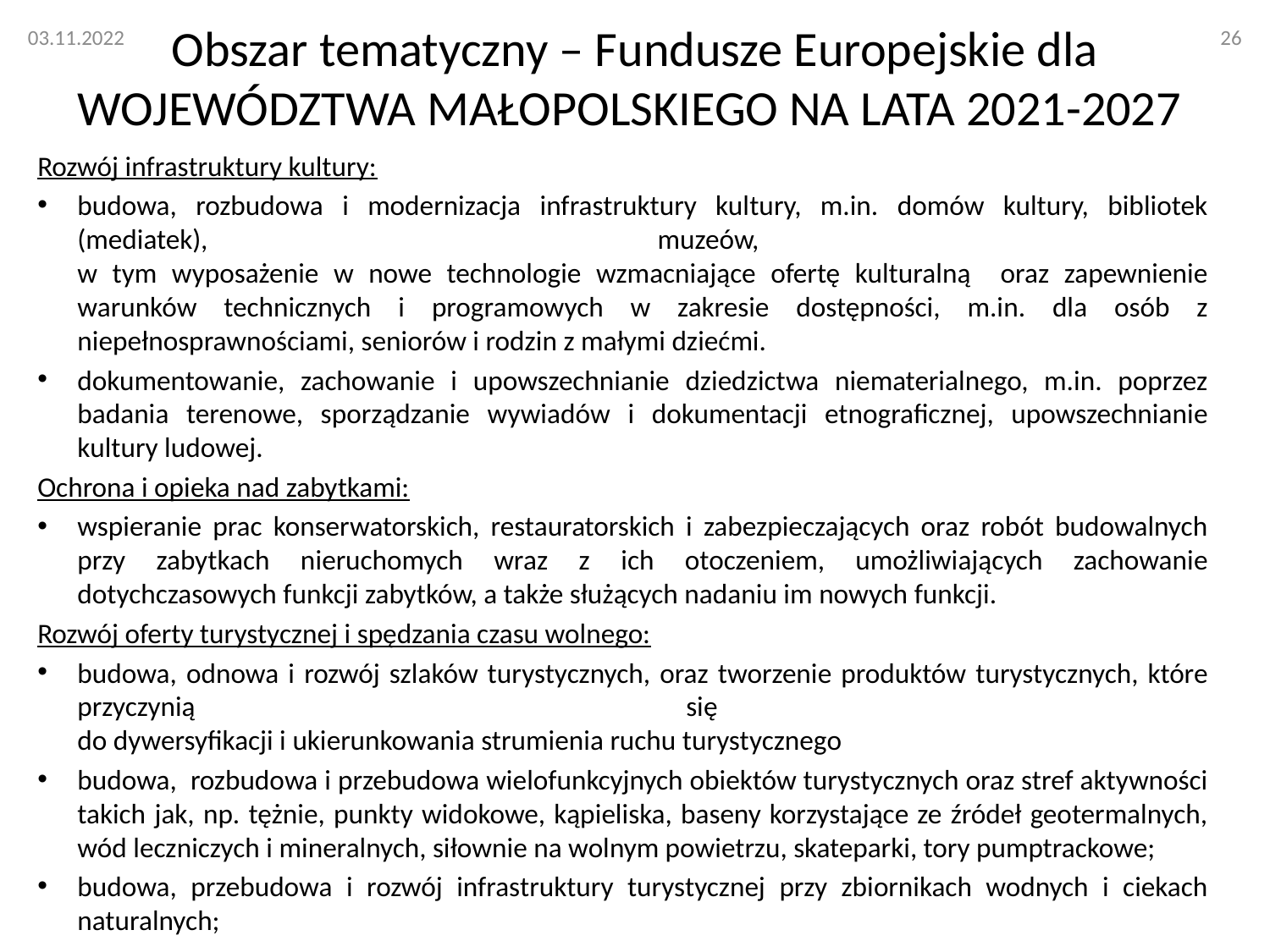

# Obszar tematyczny – Fundusze Europejskie dla WOJEWÓDZTWA MAŁOPOLSKIEGO NA LATA 2021-2027
Rozwój infrastruktury kultury:
budowa, rozbudowa i modernizacja infrastruktury kultury, m.in. domów kultury, bibliotek (mediatek), muzeów,
w tym wyposażenie w nowe technologie wzmacniające ofertę kulturalną  oraz zapewnienie warunków technicznych i programowych w zakresie dostępności, m.in. dla osób z niepełnosprawnościami, seniorów i rodzin z małymi dziećmi.
dokumentowanie, zachowanie i upowszechnianie dziedzictwa niematerialnego, m.in. poprzez badania terenowe, sporządzanie wywiadów i dokumentacji etnograficznej, upowszechnianie kultury ludowej.
Ochrona i opieka nad zabytkami:
wspieranie prac konserwatorskich, restauratorskich i zabezpieczających oraz robót budowalnych przy zabytkach nieruchomych wraz z ich otoczeniem, umożliwiających zachowanie dotychczasowych funkcji zabytków, a także służących nadaniu im nowych funkcji.
Rozwój oferty turystycznej i spędzania czasu wolnego:
budowa, odnowa i rozwój szlaków turystycznych, oraz tworzenie produktów turystycznych, które przyczynią się
do dywersyfikacji i ukierunkowania strumienia ruchu turystycznego
budowa,  rozbudowa i przebudowa wielofunkcyjnych obiektów turystycznych oraz stref aktywności takich jak, np. tężnie, punkty widokowe, kąpieliska, baseny korzystające ze źródeł geotermalnych, wód leczniczych i mineralnych, siłownie na wolnym powietrzu, skateparki, tory pumptrackowe;
budowa, przebudowa i rozwój infrastruktury turystycznej przy zbiornikach wodnych i ciekach naturalnych;